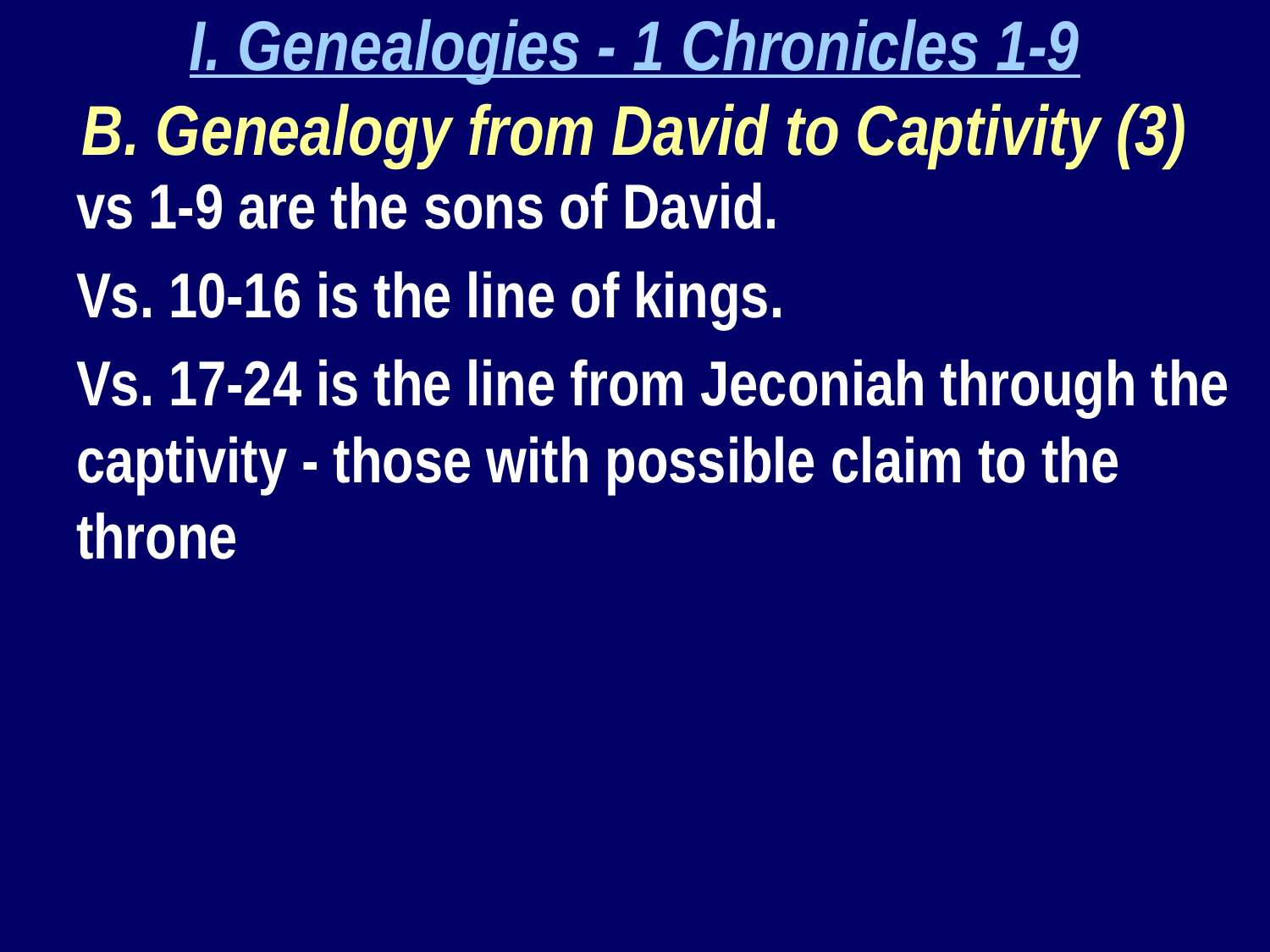

I. Genealogies - 1 Chronicles 1-9
B. Genealogy from David to Captivity (3)
	vs 1-9 are the sons of David.
	Vs. 10-16 is the line of kings.
	Vs. 17-24 is the line from Jeconiah through the captivity - those with possible claim to the throne